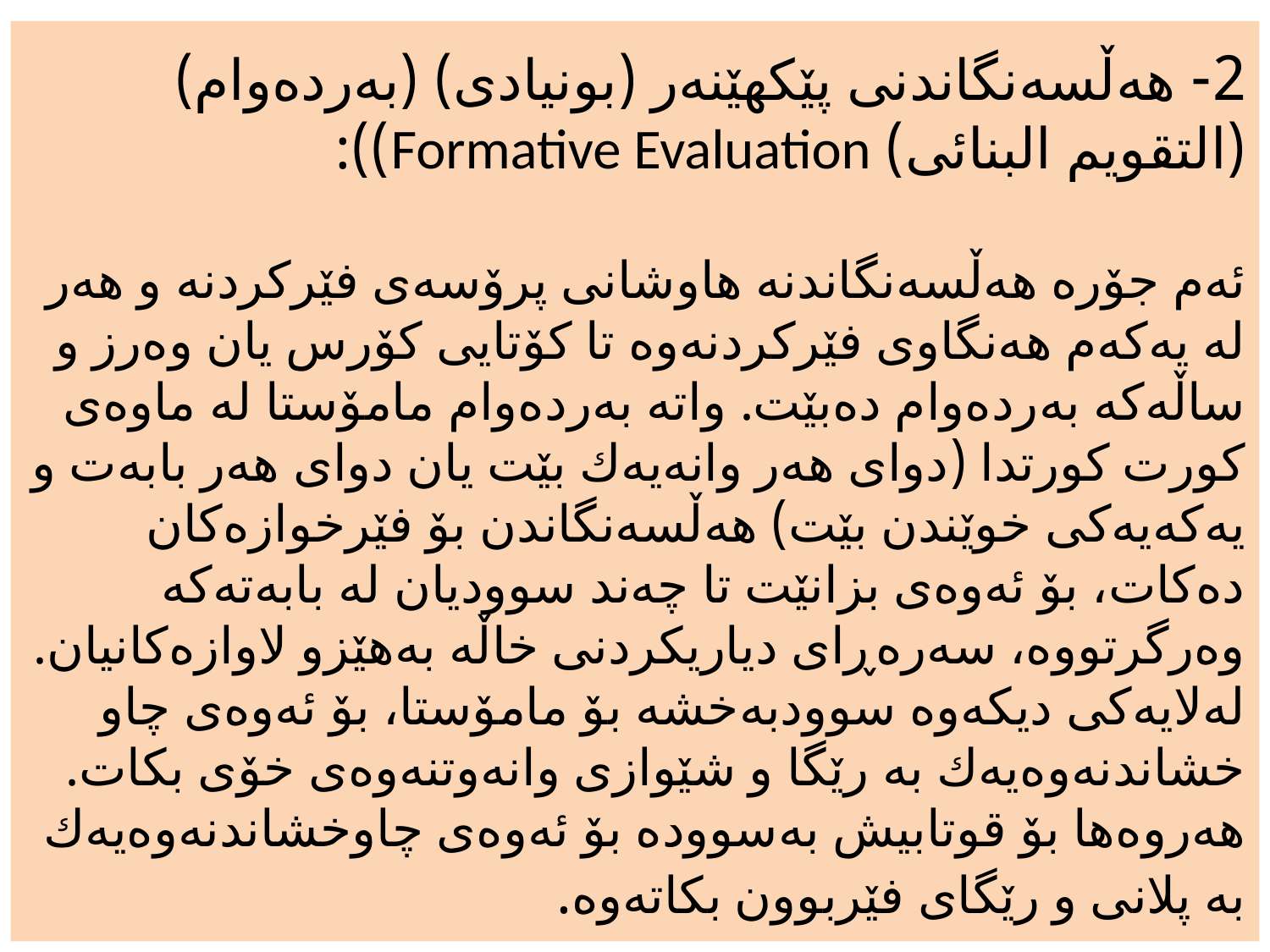

# 2- هه‌ڵسه‌نگاندنی پێكهێنه‌ر (بونیادی) (به‌رده‌وام) (التقویم البنائی) Formative Evaluation)): ئه‌م جۆره‌ هه‌ڵسه‌نگاندنه‌ هاوشانی پرۆسه‌ی فێركردنه‌ و هه‌ر له‌ یه‌كه‌م هه‌نگاوی فێركردنه‌وه‌ تا كۆتایی كۆرس یان وه‌رز و ساڵه‌كه‌ به‌رده‌وام ده‌بێت. واته‌ به‌رده‌وام مامۆستا له‌ ماوه‌ی كورت كورتدا (دوای هه‌ر وانه‌یه‌ك بێت یان دوای هه‌ر بابه‌ت و یه‌كه‌یه‌كی خوێندن بێت) هه‌ڵسه‌نگاندن بۆ فێرخوازه‌كان ده‌كات، بۆ ئه‌وه‌ی بزانێت تا چه‌ند سوودیان له‌ بابه‌ته‌كه‌ وه‌رگرتووه‌، سه‌ره‌ڕای دیاریكردنی خاڵه‌ به‌هێزو لاوازه‌كانیان. له‌لایه‌كی دیكه‌وه‌ سوودبه‌خشه‌ بۆ مامۆستا، بۆ ئه‌وه‌ی چاو خشاندنه‌وه‌یه‌ك به‌ رێگا و شێوازی وانه‌وتنه‌وه‌ی خۆی بكات. هه‌روه‌ها بۆ قوتابیش به‌سووده‌ بۆ ئه‌وه‌ی چاوخشاندنه‌وه‌یه‌ك به‌ پلانی و رێگای فێربوون بكاته‌وه‌.